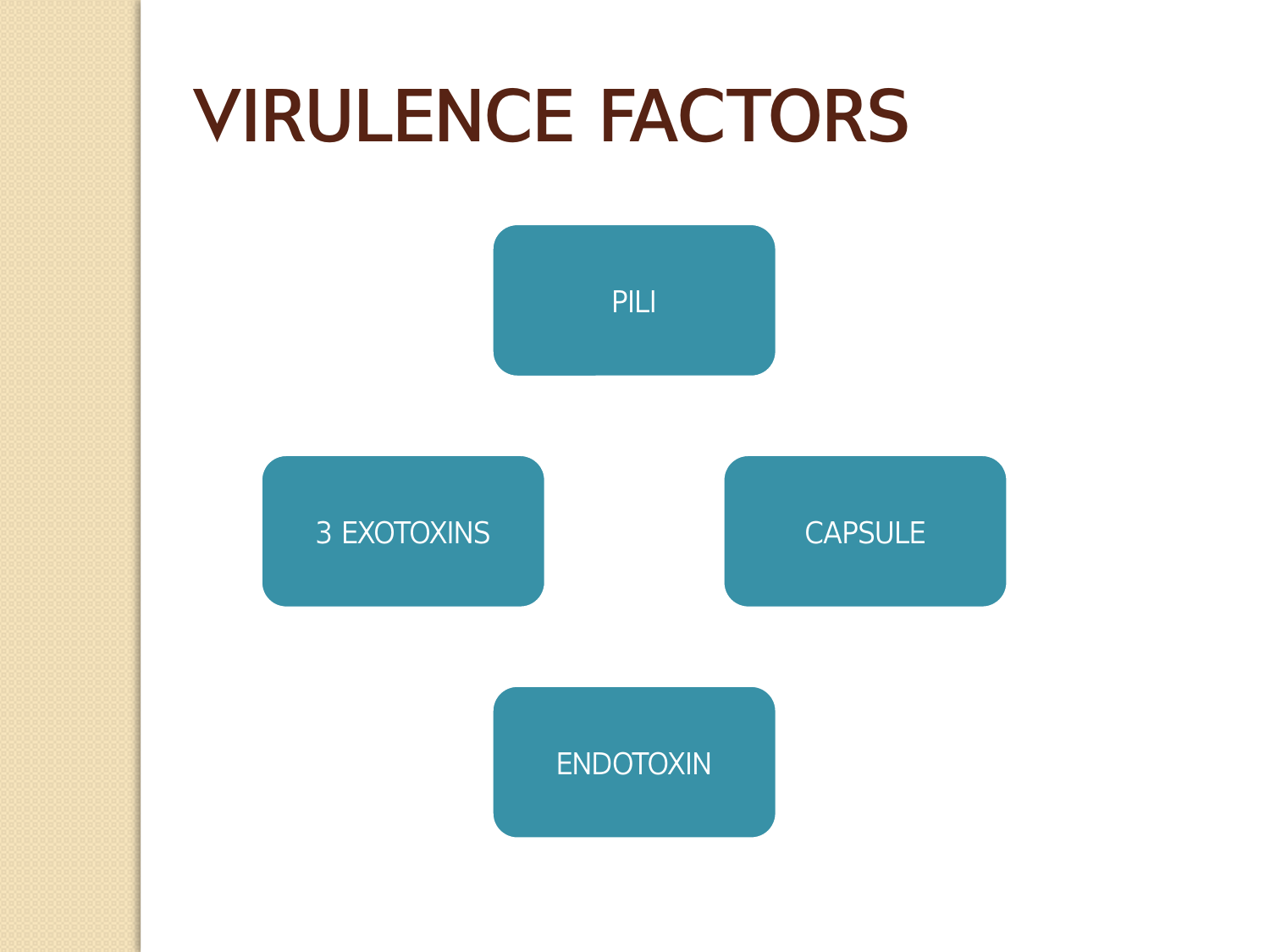

VIRULENCE FACTORS
PILI
CAPSULE
ENDOTOXIN
3 EXOTOXINS